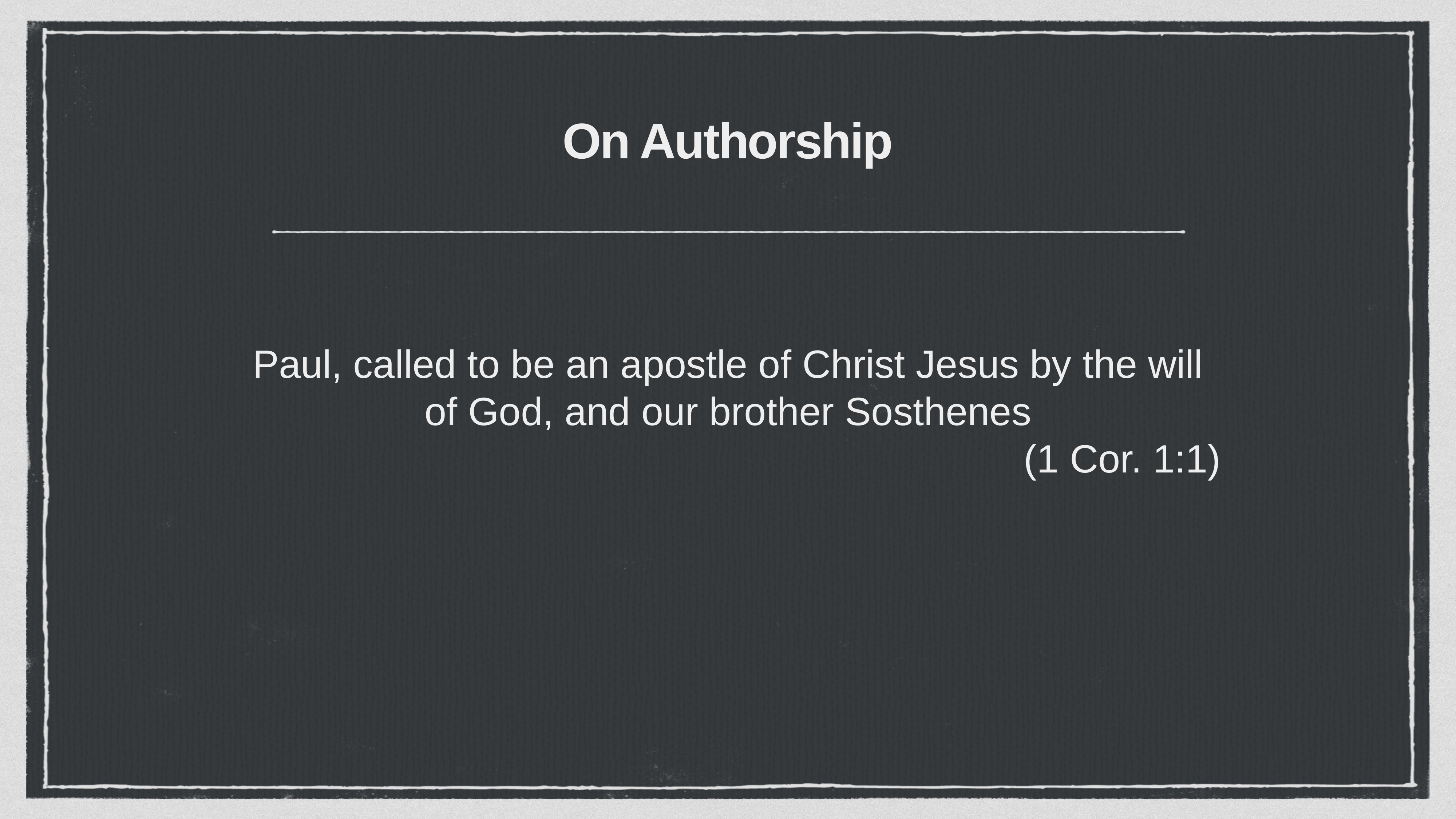

# On Authorship
Paul, called to be an apostle of Christ Jesus by the will of God, and our brother Sosthenes
(1 Cor. 1:1)